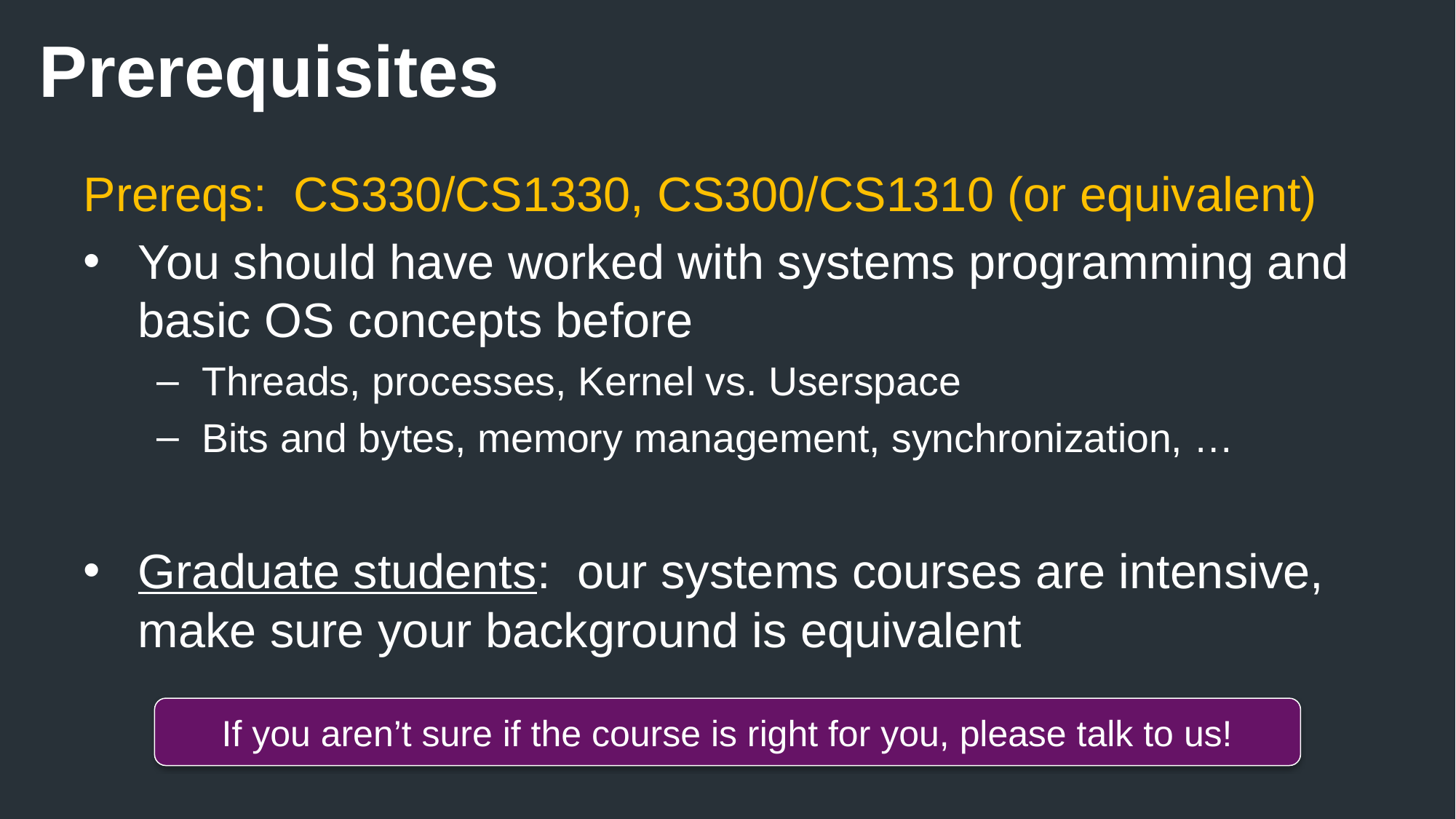

Prerequisites
Prereqs:  CS330/CS1330, CS300/CS1310 (or equivalent)
You should have worked with systems programming and basic OS concepts before
Threads, processes, Kernel vs. Userspace
Bits and bytes, memory management, synchronization, …

Graduate students:  our systems courses are intensive, make sure your background is equivalent
If you aren’t sure if the course is right for you, please talk to us!